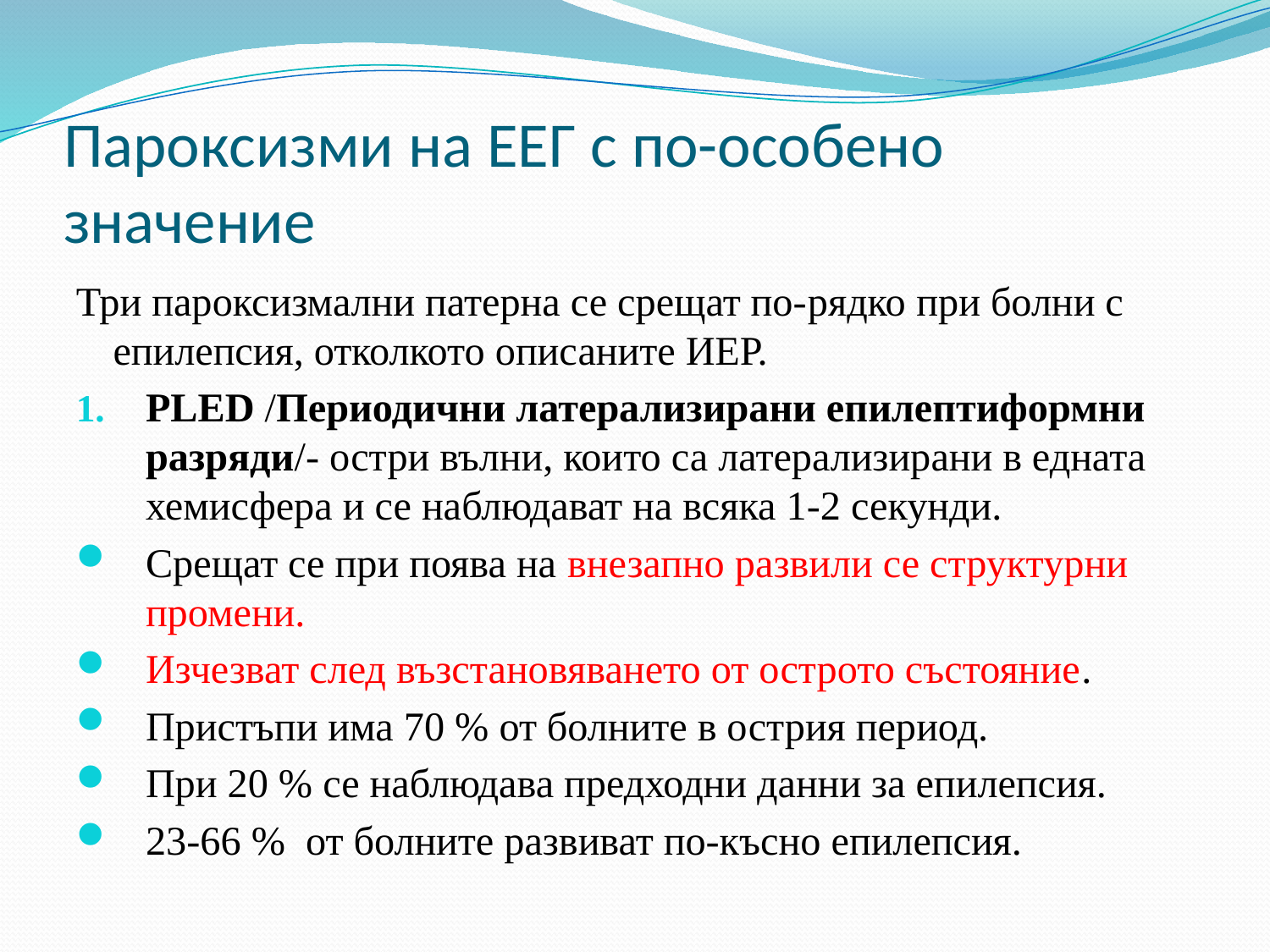

# Пароксизми на ЕЕГ с по-особено значение
Три пароксизмални патерна се срещат по-рядко при болни с епилепсия, отколкото описаните ИЕР.
PLED /Периодични латерализирани епилептиформни разряди/- остри вълни, които са латерализирани в едната хемисфера и се наблюдават на всяка 1-2 секунди.
Срещат се при поява на внезапно развили се структурни промени.
Изчезват след възстановяването от острото състояние.
Пристъпи има 70 % от болните в острия период.
При 20 % се наблюдава предходни данни за епилепсия.
23-66 %  от болните развиват по-късно епилепсия.